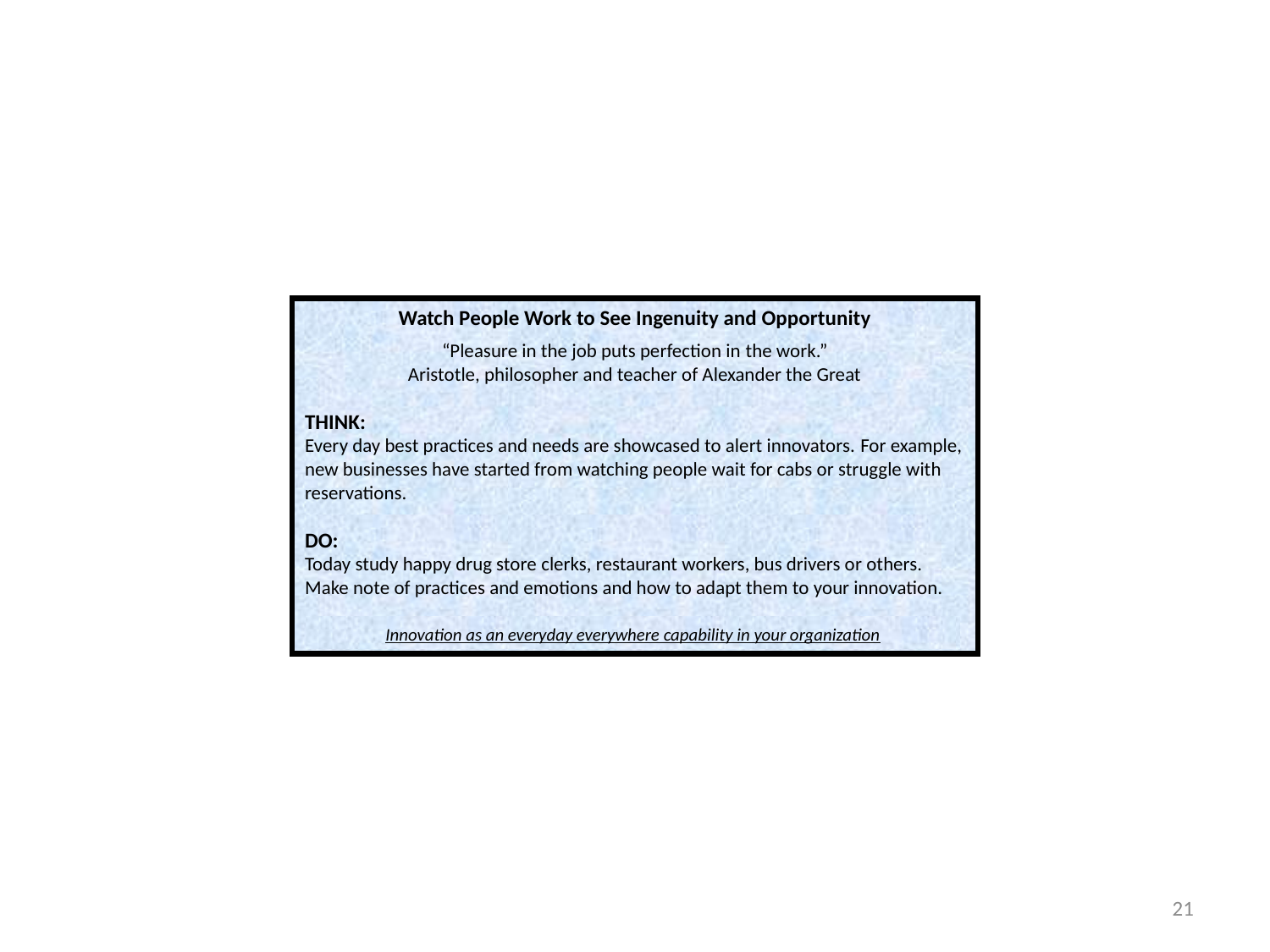

Watch People Work to See Ingenuity and Opportunity

“Pleasure in the job puts perfection in the work.”
Aristotle, philosopher and teacher of Alexander the Great

THINK:
Every day best practices and needs are showcased to alert innovators. For example, new businesses have started from watching people wait for cabs or struggle with reservations.

DO:
Today study happy drug store clerks, restaurant workers, bus drivers or others.  Make note of practices and emotions and how to adapt them to your innovation.

Innovation as an everyday everywhere capability in your organization

21